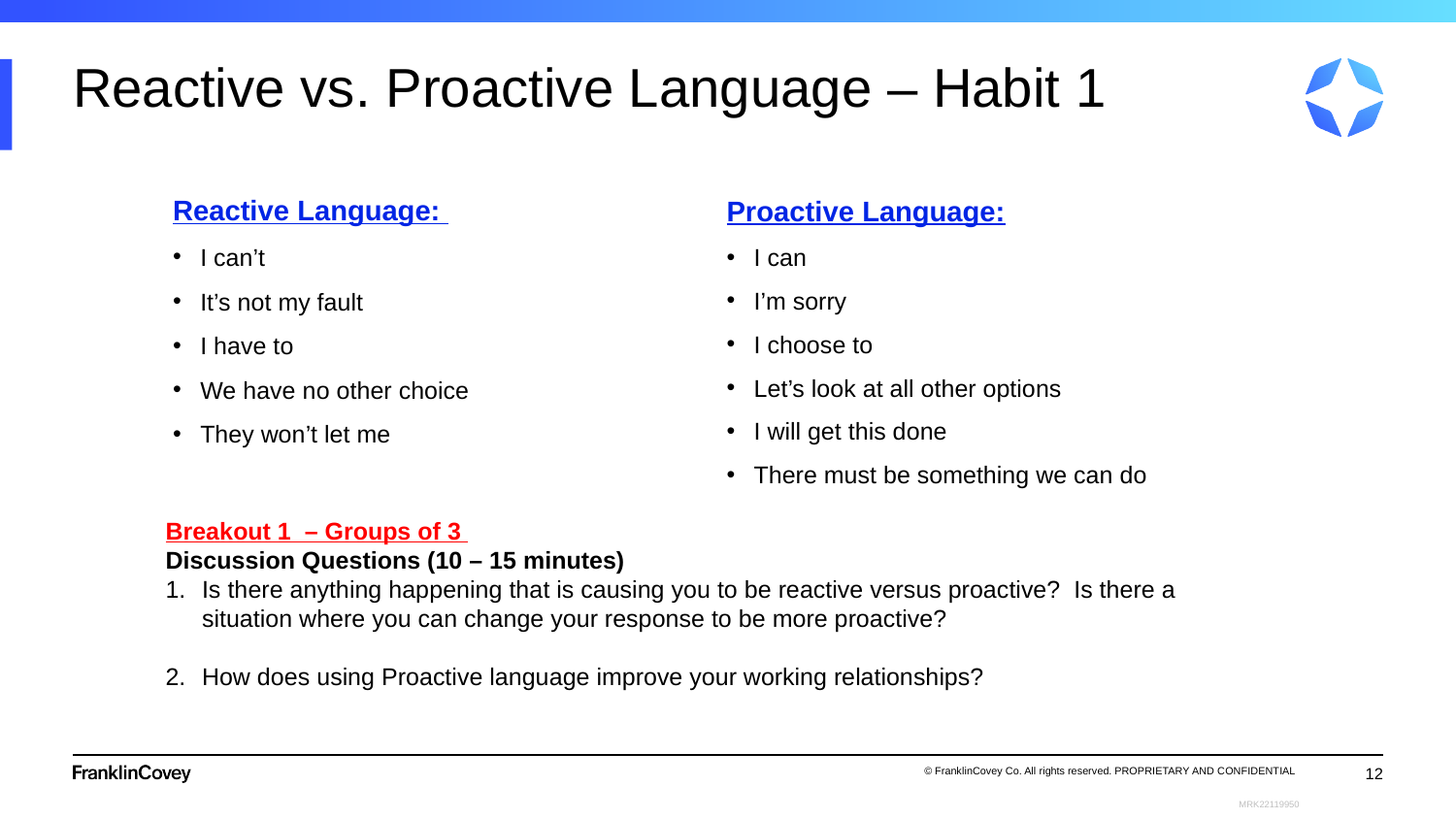

# Reactive vs. Proactive Language – Habit 1
Proactive Language:
I can
I’m sorry
I choose to
Let’s look at all other options
I will get this done
There must be something we can do

Reactive Language:
I can’t
It’s not my fault
I have to
We have no other choice
They won’t let me

Breakout 1  – Groups of 3
Discussion Questions (10 – 15 minutes)
Is there anything happening that is causing you to be reactive versus proactive?  Is there a situation where you can change your response to be more proactive?

How does using Proactive language improve your working relationships?
12